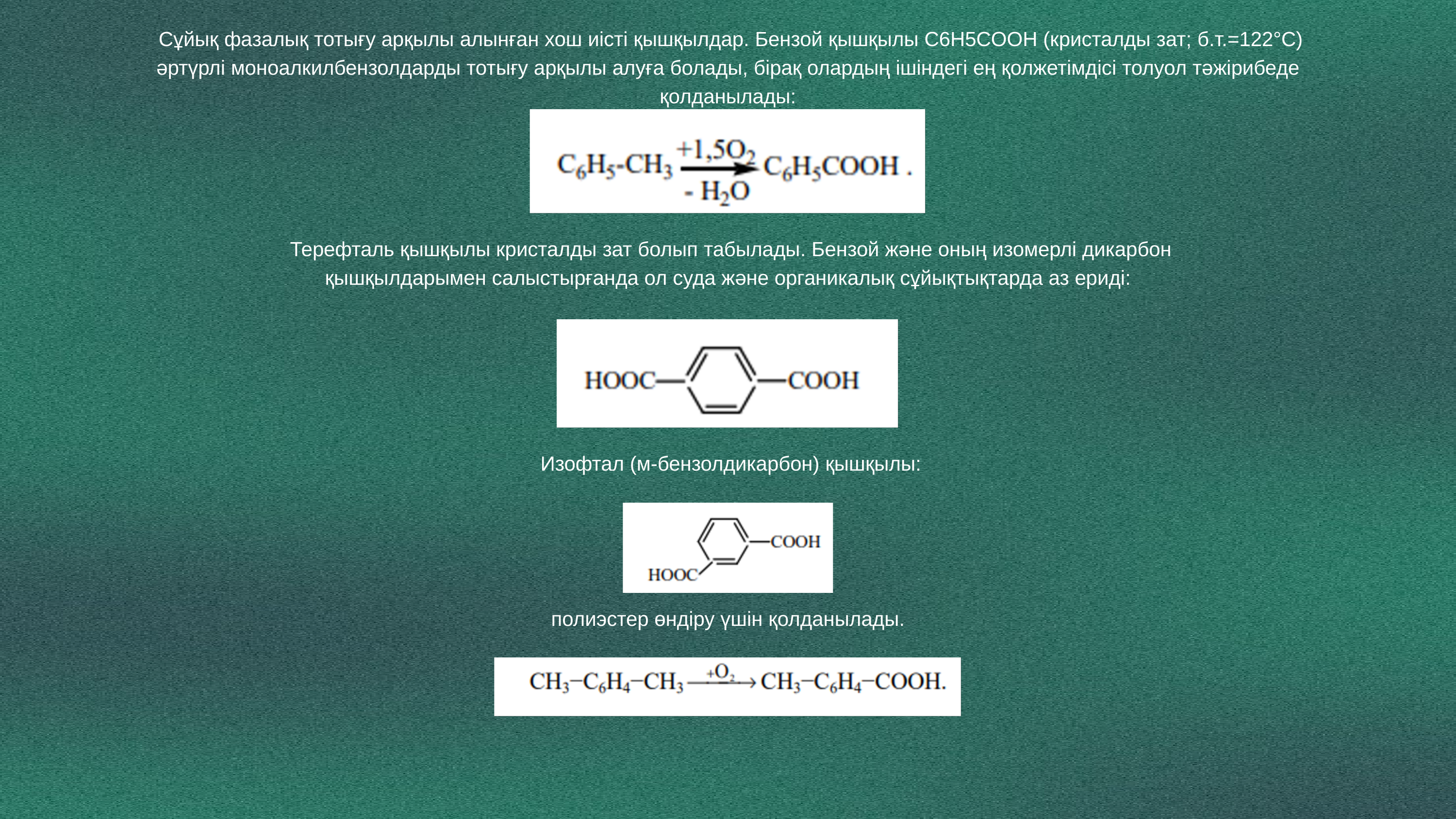

Сұйық фазалық тотығу арқылы алынған хош иісті қышқылдар. Бензой қышқылы C6H5COOH (кристалды зат; б.т.=122°C) әртүрлі моноалкилбензолдарды тотығу арқылы алуға болады, бірақ олардың ішіндегі ең қолжетімдісі толуол тәжірибеде қолданылады:

 Терефталь қышқылы кристалды зат болып табылады. Бензой және оның изомерлі дикарбон қышқылдарымен салыстырғанда ол суда және органикалық сұйықтықтарда аз ериді:

 Изофтал (м-бензолдикарбон) қышқылы:

полиэстер өндіру үшін қолданылады.